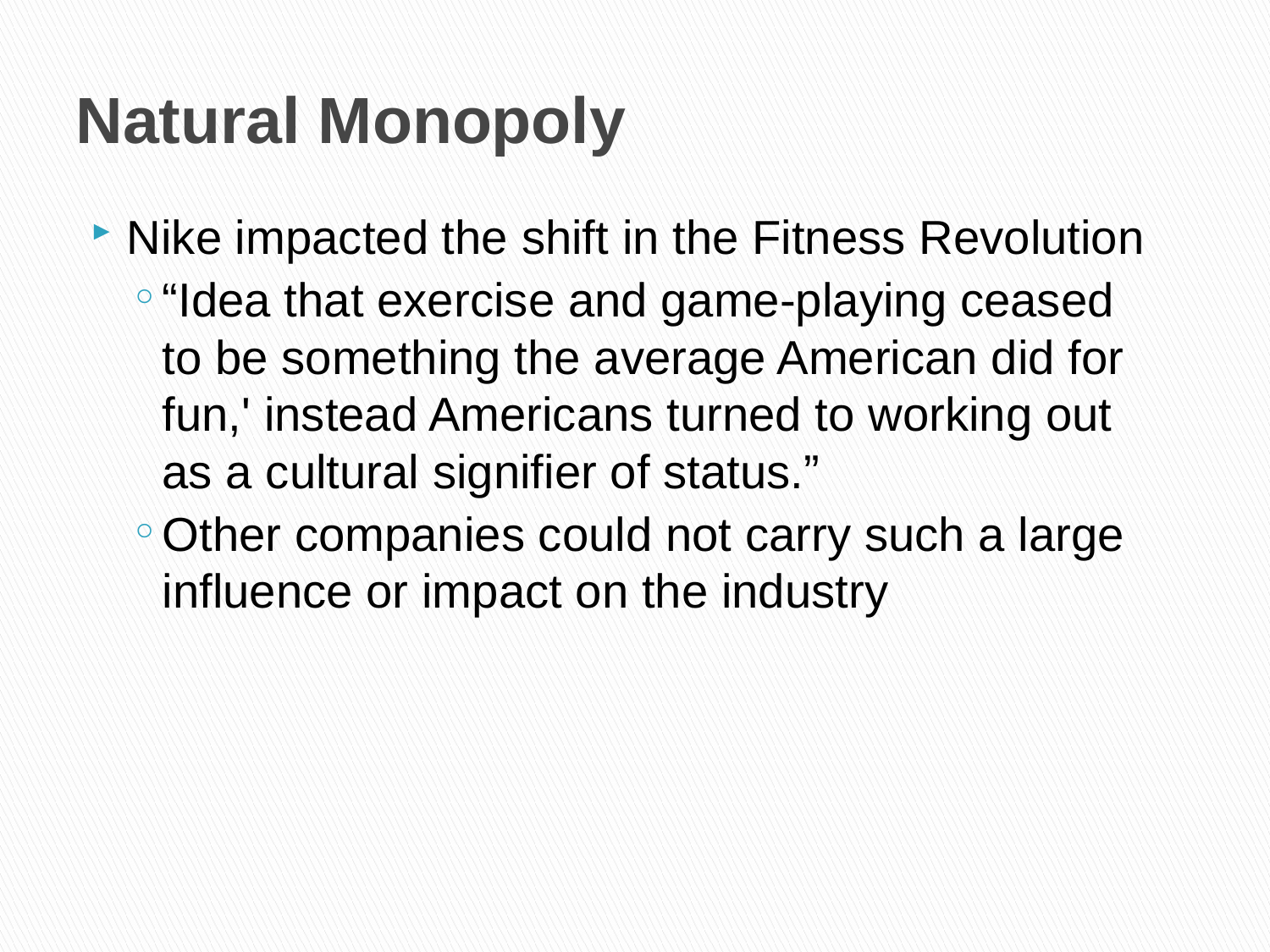

# Natural Monopoly
Nike impacted the shift in the Fitness Revolution
“Idea that exercise and game-playing ceased to be something the average American did for fun,' instead Americans turned to working out as a cultural signifier of status.”
Other companies could not carry such a large influence or impact on the industry